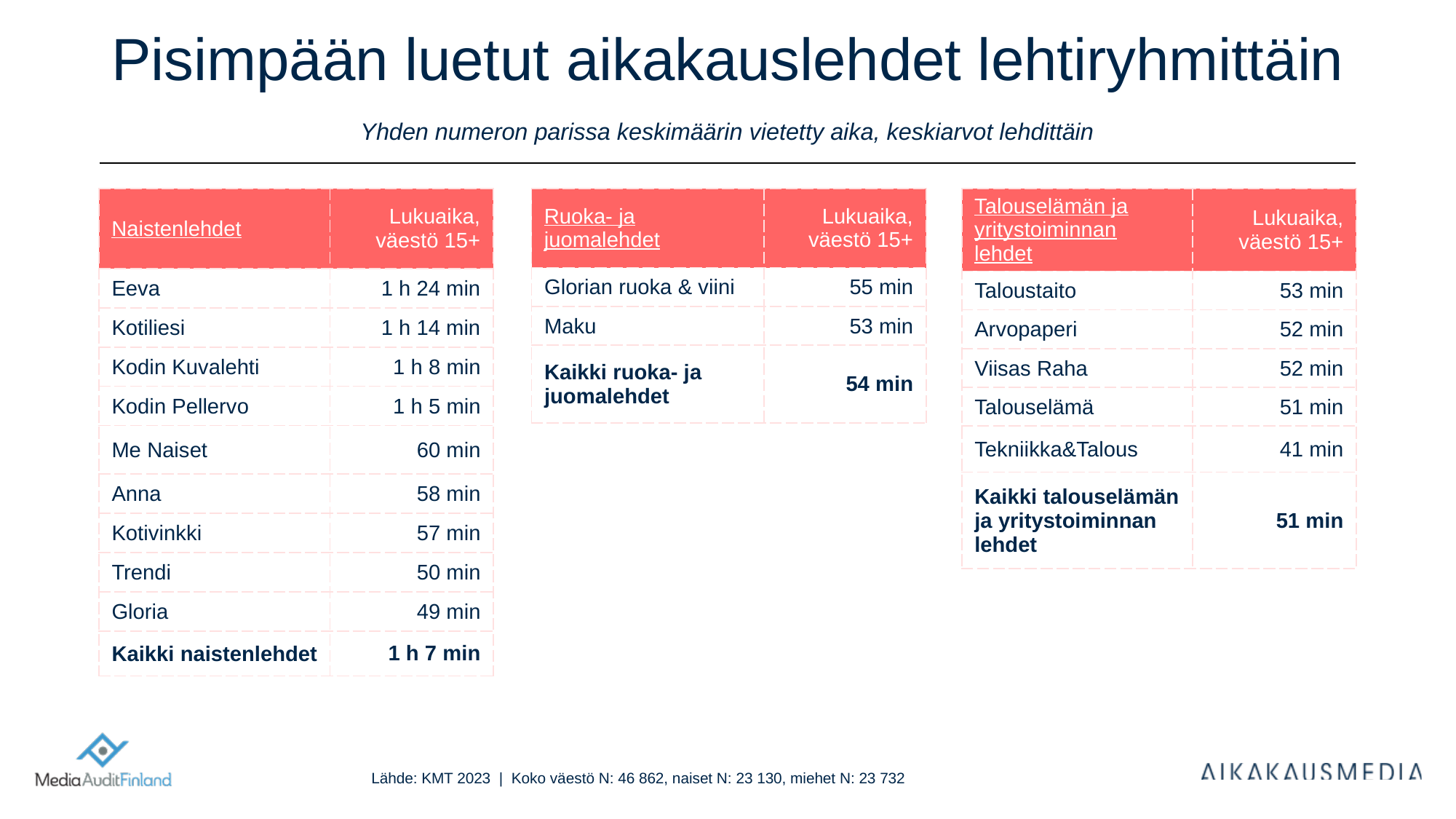

# Pisimpään luetut aikakauslehdet lehtiryhmittäin Yhden numeron parissa keskimäärin vietetty aika, keskiarvot lehdittäin
| Naistenlehdet | Lukuaika, väestö 15+ |
| --- | --- |
| Eeva | 1 h 24 min |
| Kotiliesi | 1 h 14 min |
| Kodin Kuvalehti | 1 h 8 min |
| Kodin Pellervo | 1 h 5 min |
| Me Naiset | 60 min |
| Anna | 58 min |
| Kotivinkki | 57 min |
| Trendi | 50 min |
| Gloria | 49 min |
| Kaikki naistenlehdet | 1 h 7 min |
| Ruoka- ja juomalehdet | Lukuaika, väestö 15+ |
| --- | --- |
| Glorian ruoka & viini | 55 min |
| Maku | 53 min |
| Kaikki ruoka- ja juomalehdet | 54 min |
| Talouselämän ja yritystoiminnan lehdet | Lukuaika, väestö 15+ |
| --- | --- |
| Taloustaito | 53 min |
| Arvopaperi | 52 min |
| Viisas Raha | 52 min |
| Talouselämä | 51 min |
| Tekniikka&Talous | 41 min |
| Kaikki talouselämän ja yritystoiminnan lehdet | 51 min |